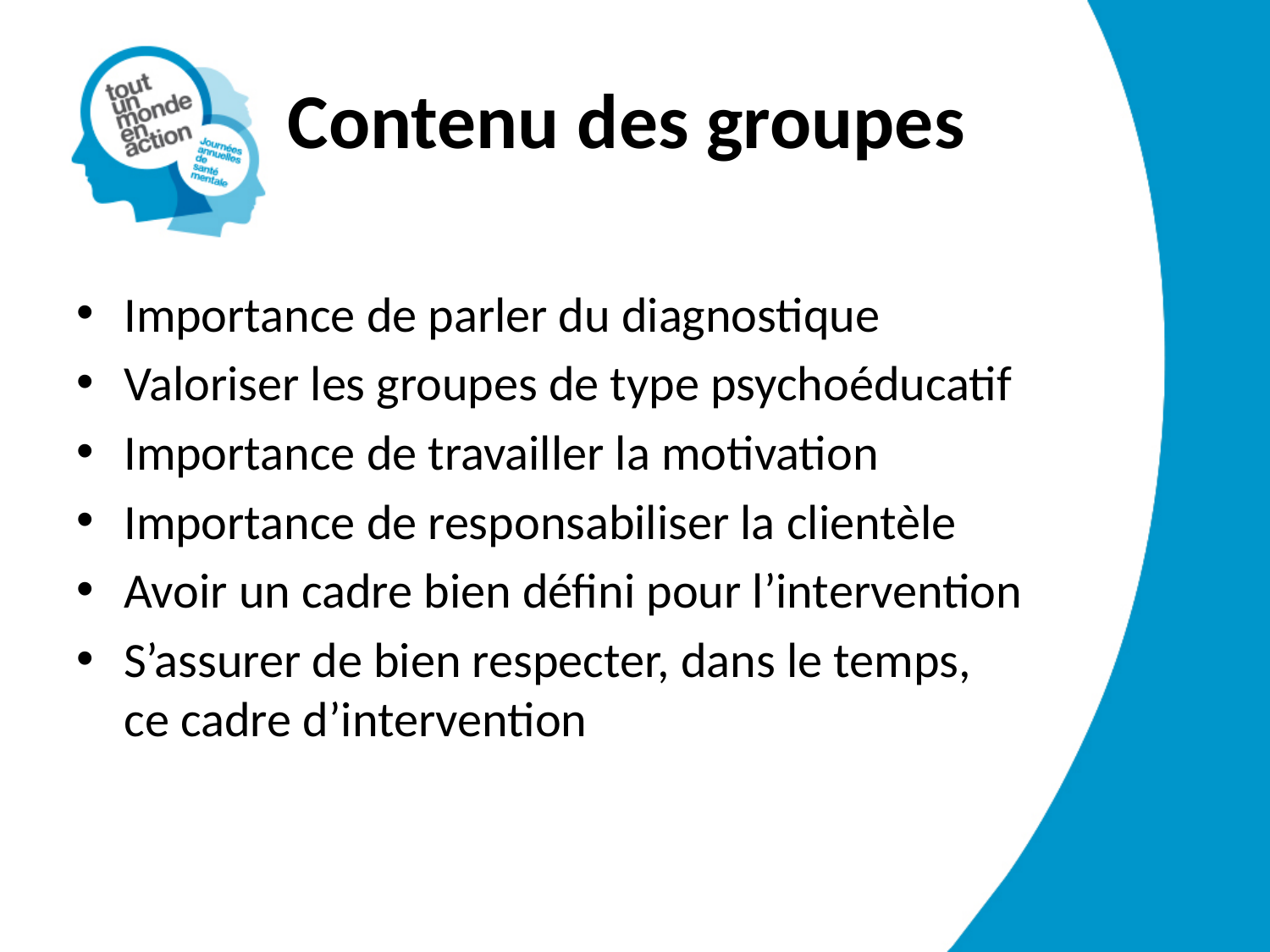

# Contenu des groupes
Importance de parler du diagnostique
Valoriser les groupes de type psychoéducatif
Importance de travailler la motivation
Importance de responsabiliser la clientèle
Avoir un cadre bien défini pour l’intervention
S’assurer de bien respecter, dans le temps,
ce cadre d’intervention